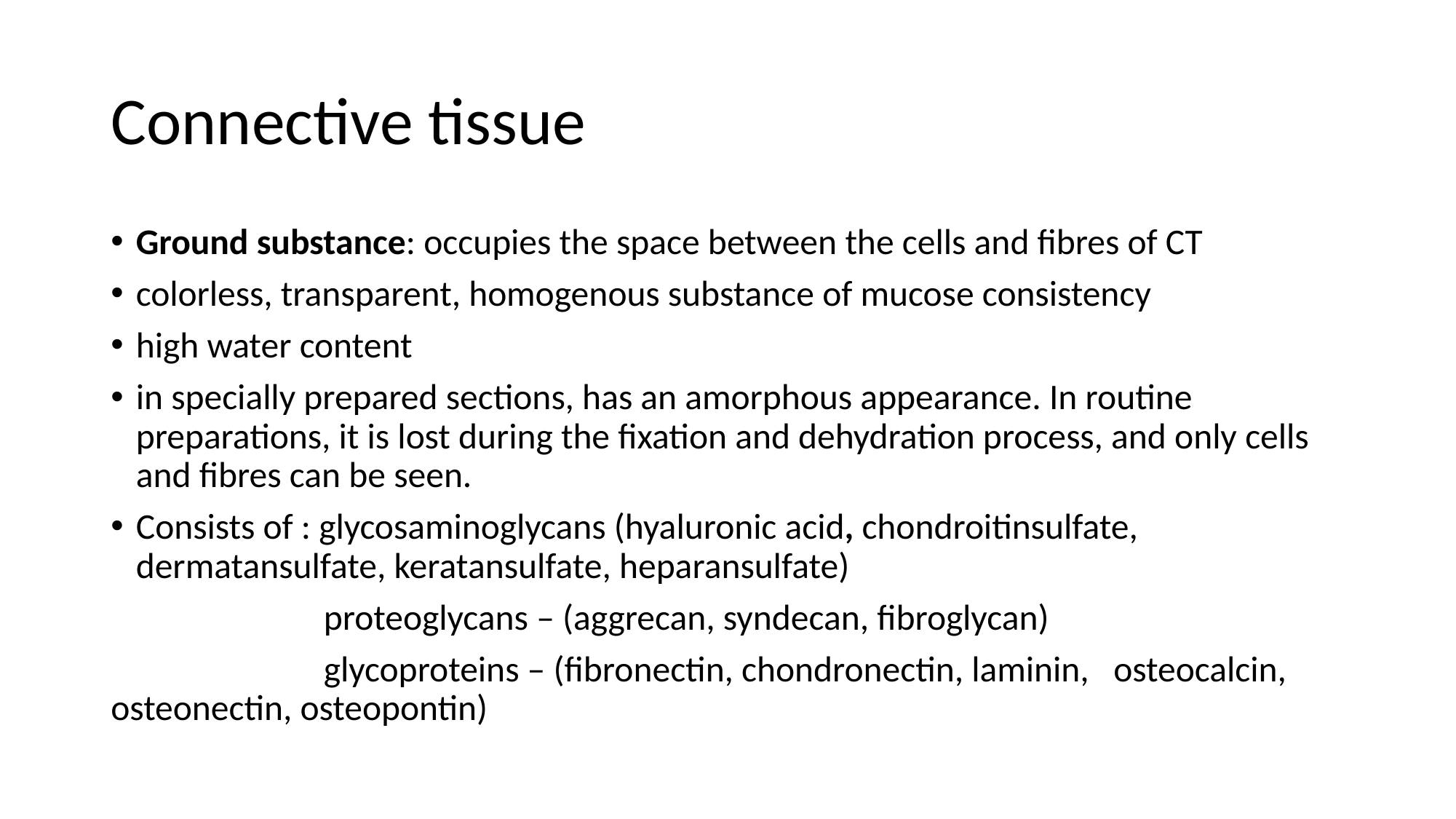

# Connective tissue
Ground substance: occupies the space between the cells and fibres of CT
colorless, transparent, homogenous substance of mucose consistency
high water content
in specially prepared sections, has an amorphous appearance. In routine preparations, it is lost during the fixation and dehydration process, and only cells and fibres can be seen.
Consists of : glycosaminoglycans (hyaluronic acid, chondroitinsulfate,   dermatansulfate, keratansulfate, heparansulfate)
                          proteoglycans – (aggrecan, syndecan, fibroglycan)
                          glycoproteins – (fibronectin, chondronectin, laminin,   osteocalcin, osteonectin, osteopontin)